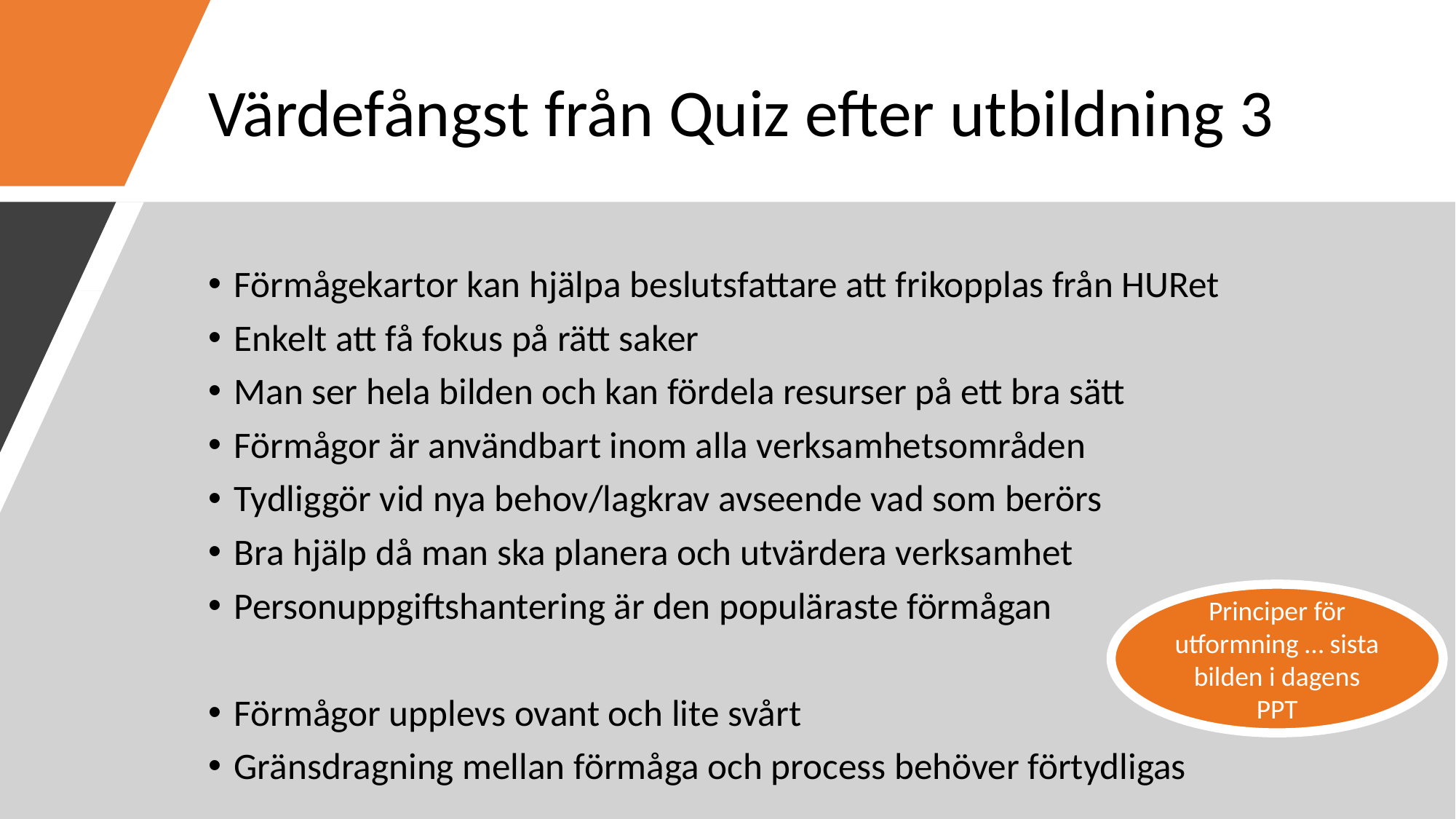

# Värdefångst från Quiz efter utbildning 3

Förmågekartor kan hjälpa beslutsfattare att frikopplas från HURet
Enkelt att få fokus på rätt saker
Man ser hela bilden och kan fördela resurser på ett bra sätt
Förmågor är användbart inom alla verksamhetsområden
Tydliggör vid nya behov/lagkrav avseende vad som berörs
Bra hjälp då man ska planera och utvärdera verksamhet
Personuppgiftshantering är den populäraste förmågan

Förmågor upplevs ovant och lite svårt
Gränsdragning mellan förmåga och process behöver förtydligas
Principer för utformning … sista bilden i dagens PPT